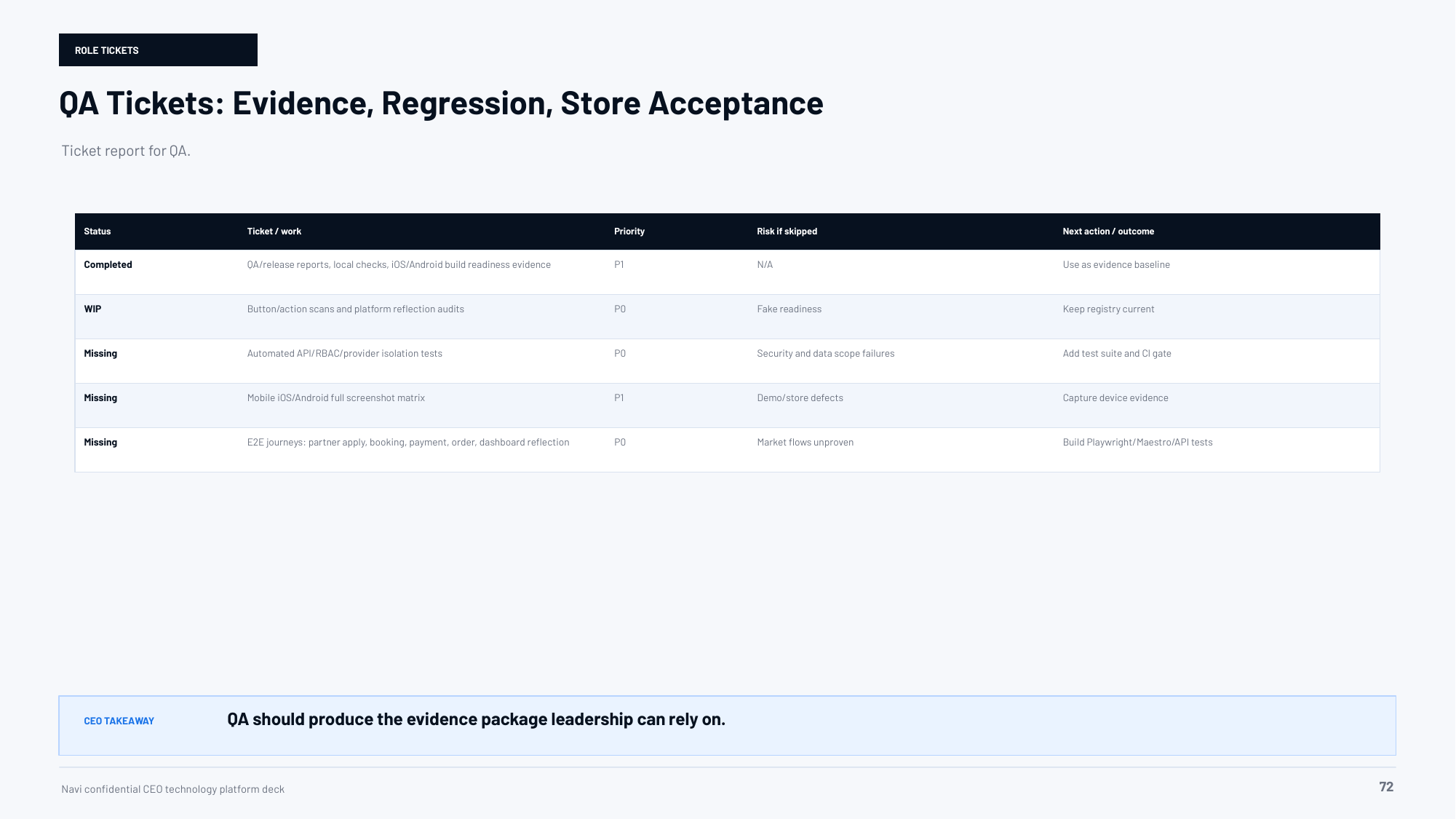

ROLE TICKETS
QA Tickets: Evidence, Regression, Store Acceptance
Ticket report for QA.

Status
Ticket / work
Priority
Risk if skipped
Next action / outcome

Completed
QA/release reports, local checks, iOS/Android build readiness evidence
P1
N/A
Use as evidence baseline

WIP
Button/action scans and platform reflection audits
P0
Fake readiness
Keep registry current

Missing
Automated API/RBAC/provider isolation tests
P0
Security and data scope failures
Add test suite and CI gate

Missing
Mobile iOS/Android full screenshot matrix
P1
Demo/store defects
Capture device evidence

Missing
E2E journeys: partner apply, booking, payment, order, dashboard reflection
P0
Market flows unproven
Build Playwright/Maestro/API tests

QA should produce the evidence package leadership can rely on.
CEO TAKEAWAY

72
Navi confidential CEO technology platform deck